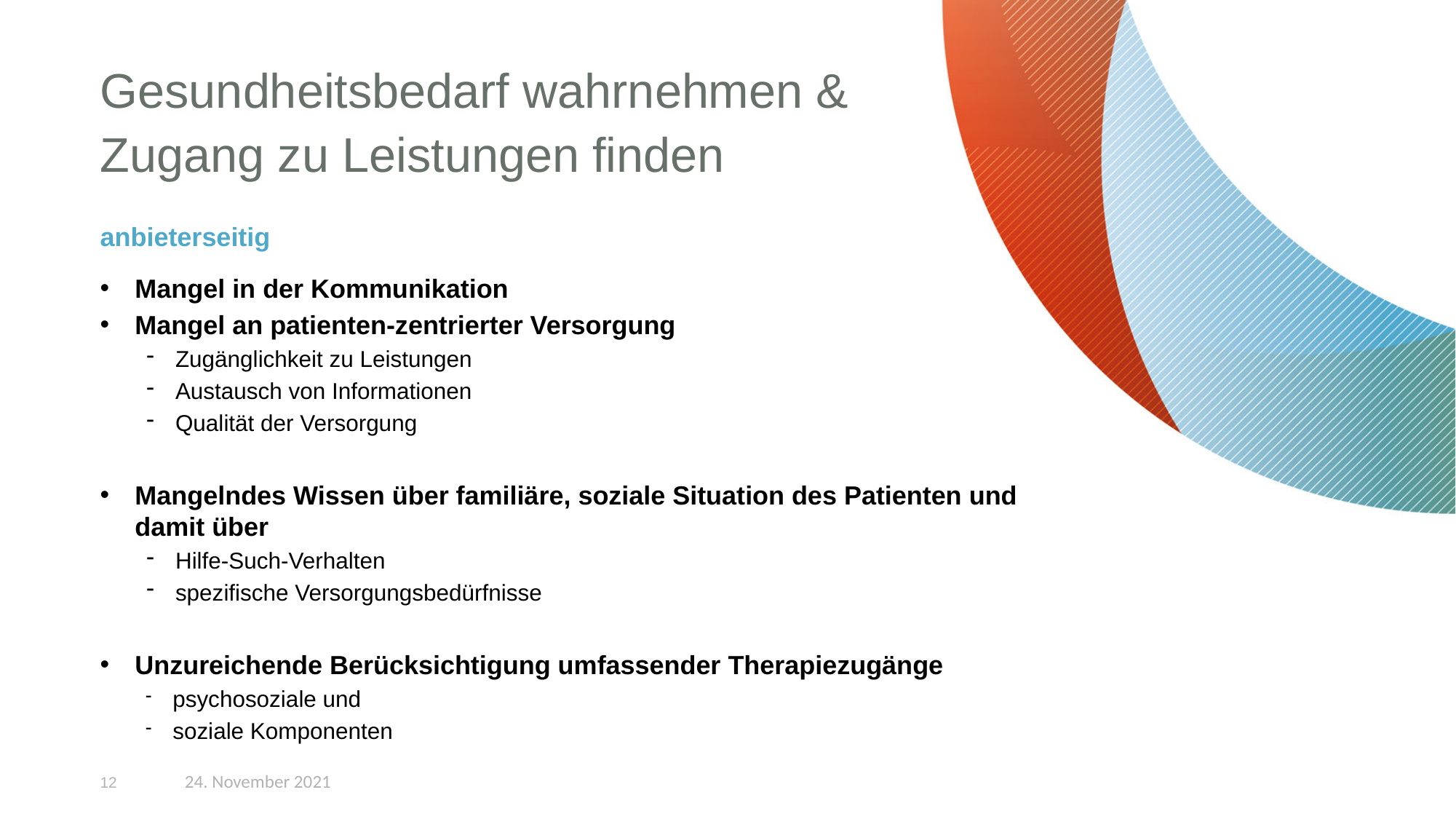

# Gesundheitsbedarf wahrnehmen & Zugang zu Leistungen finden
anbieterseitig

Mangel in der Kommunikation
Mangel an patienten-zentrierter Versorgung
Zugänglichkeit zu Leistungen
Austausch von Informationen
Qualität der Versorgung

Mangelndes Wissen über familiäre, soziale Situation des Patienten und damit über
Hilfe-Such-Verhalten
spezifische Versorgungsbedürfnisse

Unzureichende Berücksichtigung umfassender Therapiezugänge
psychosoziale und
soziale Komponenten
12
24. November 2021